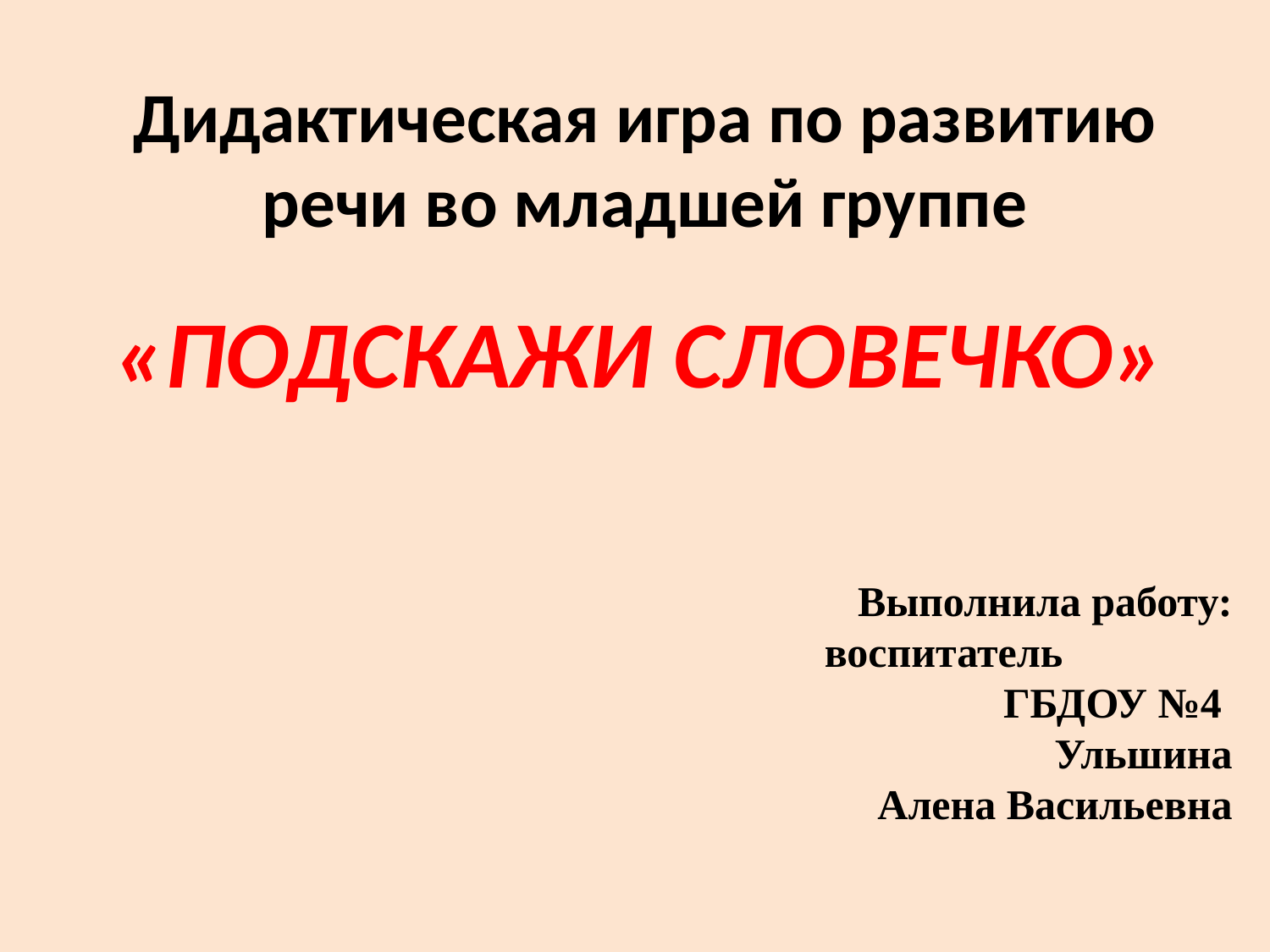

Дидактическая игра по развитию речи во младшей группе
«ПОДСКАЖИ СЛОВЕЧКО»
Выполнила работу:
         воспитатель                        ГБДОУ №4
                            Ульшина Алена Васильевна